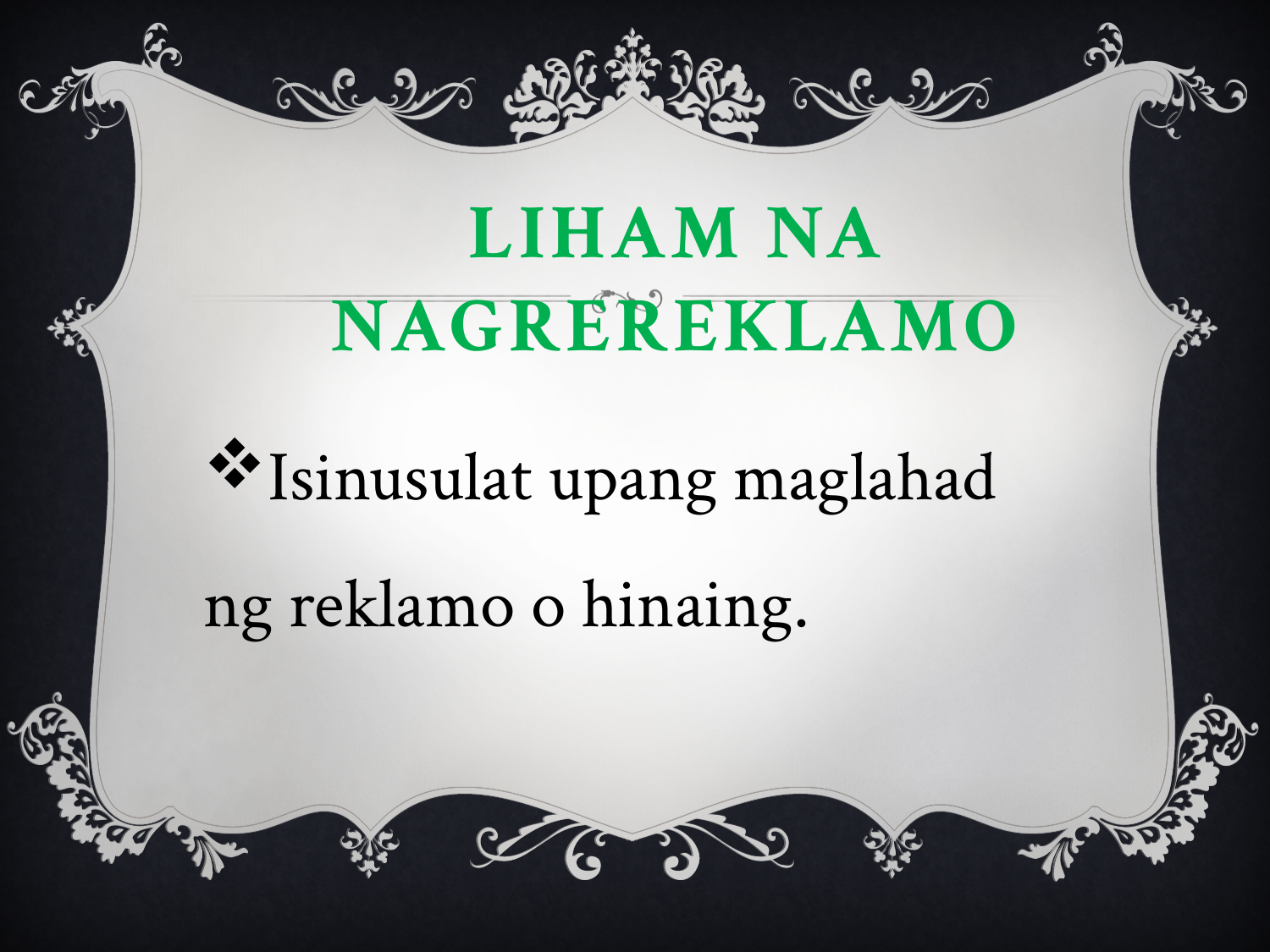

# Liham na nagrereklamo
Isinusulat upang maglahad ng reklamo o hinaing.